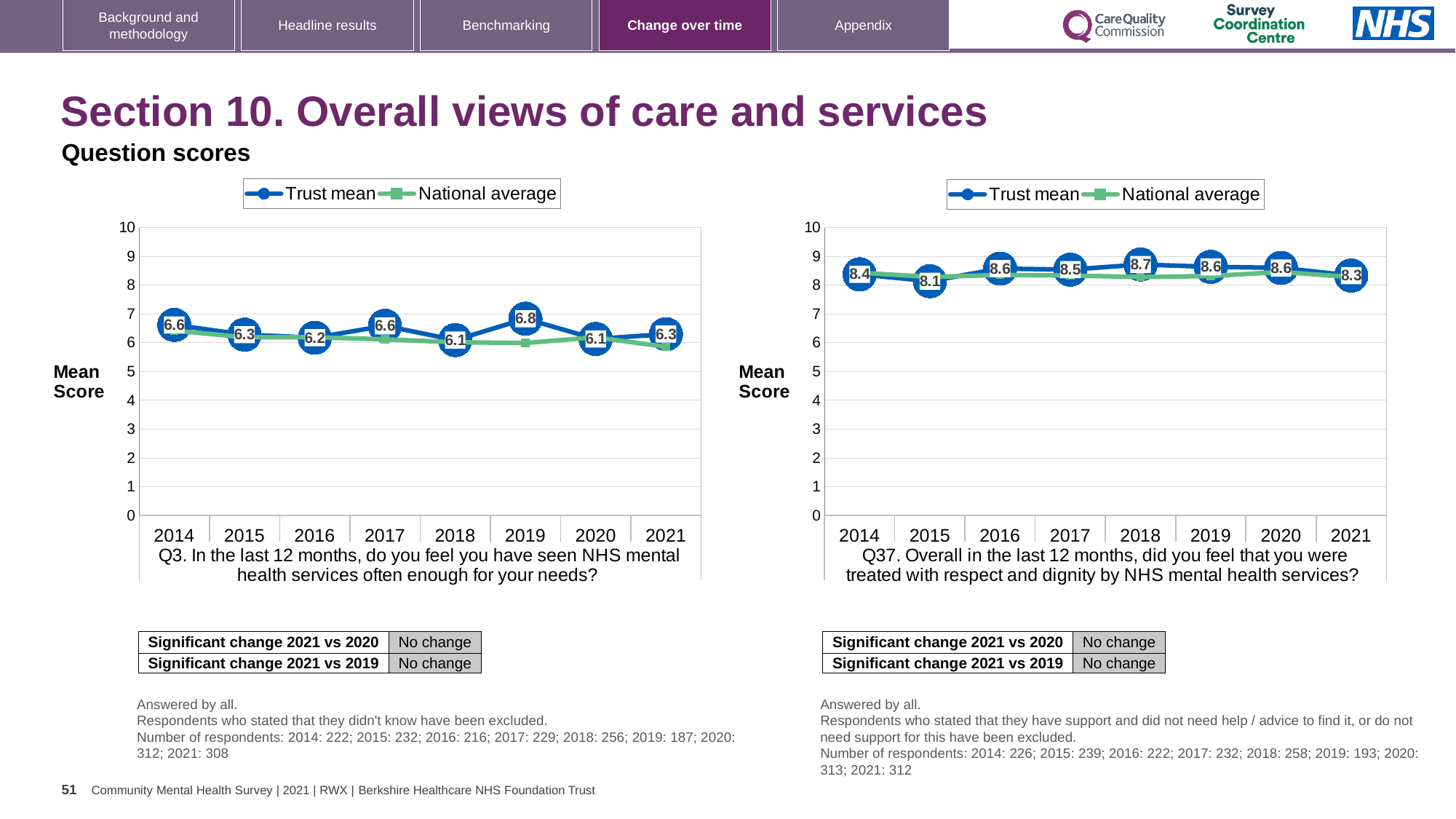

# Section 10. Overall views of care and services
Question scores

### Chart

| Category | Trust mean | National average |
|---|---|---|
| 2014 | 6.61791549309512 | 6.420834662765931 |
| 2015 | 6.28181144652409 | 6.191095177984343 |
| 2016 | 6.17313546250975 | 6.190414405507029 |
| 2017 | 6.589107488786 | 6.117626688109843 |
| 2018 | 6.09214669221708 | 6.016655069509438 |
| 2019 | 6.83353174939019 | 5.99204036601608 |
| 2020 | 6.13108556834298 | 6.190926207289446 |
| 2021 | 6.30015068658876 | 5.856944891910714 |

### Chart

| Category | Trust mean | National average |
|---|---|---|
| 2014 | 8.37433224554005 | 8.432292249218202 |
| 2015 | 8.13721532148212 | 8.283754930276077 |
| 2016 | 8.57373214699688 | 8.35126205121991 |
| 2017 | 8.53658168424555 | 8.333326319603302 |
| 2018 | 8.7157894335899 | 8.282456024819705 |
| 2019 | 8.63577252665675 | 8.314875002878436 |
| 2020 | 8.597522826998 | 8.45658779762348 |
| 2021 | 8.33328502782392 | 8.280015517938736 |
| Significant change 2021 vs 2020 | No change |
| --- | --- |
| Significant change 2021 vs 2019 | No change |
| Significant change 2021 vs 2020 | No change |
| --- | --- |
| Significant change 2021 vs 2019 | No change |
Answered by all.
Respondents who stated that they didn't know have been excluded.
Number of respondents: 2014: 222; 2015: 232; 2016: 216; 2017: 229; 2018: 256; 2019: 187; 2020: 312; 2021: 308
Answered by all.
Respondents who stated that they have support and did not need help / advice to find it, or do not need support for this have been excluded.
Number of respondents: 2014: 226; 2015: 239; 2016: 222; 2017: 232; 2018: 258; 2019: 193; 2020: 313; 2021: 312
51